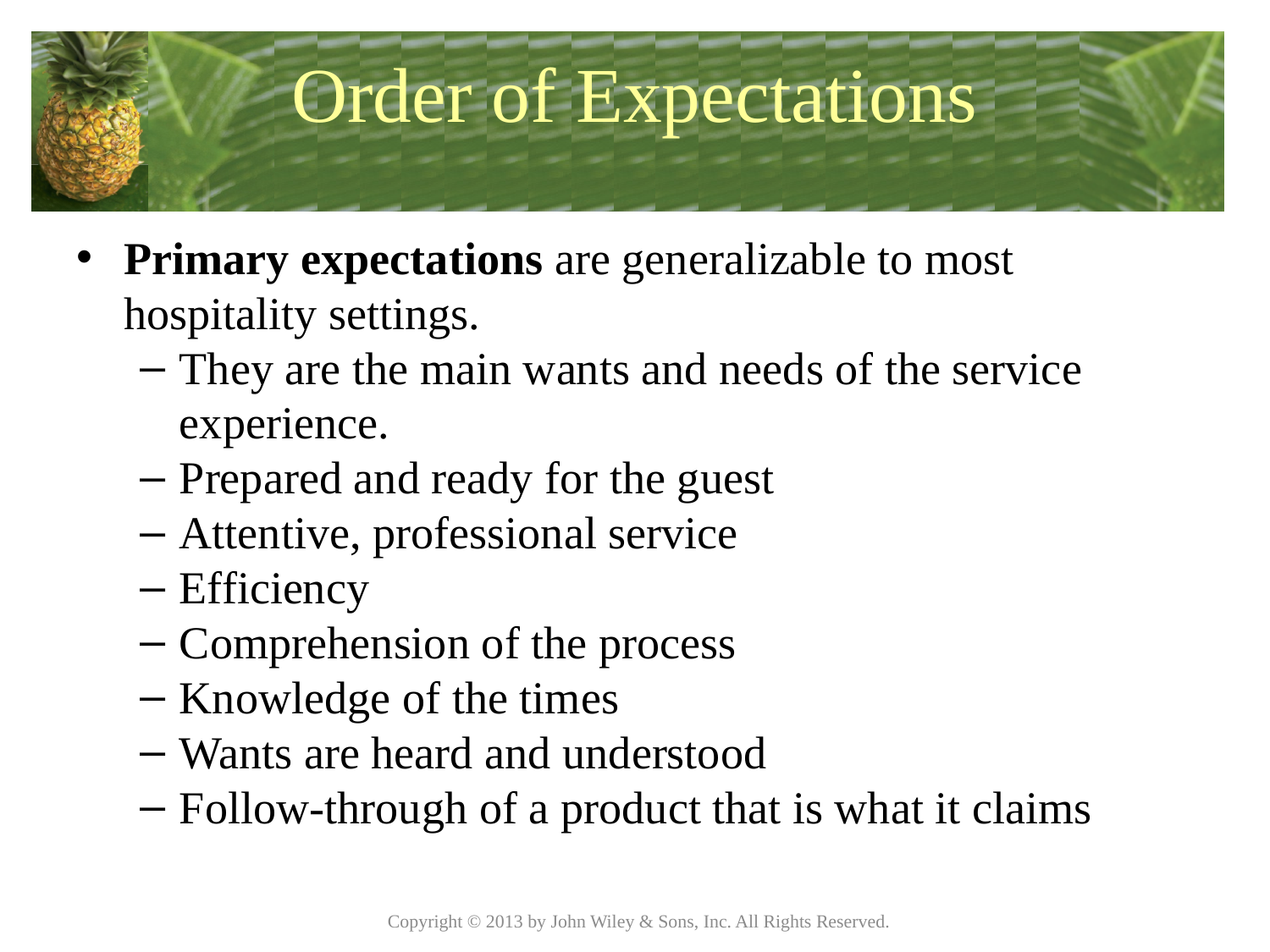

# Order of Expectations
Primary expectations are generalizable to most hospitality settings.
They are the main wants and needs of the service experience.
Prepared and ready for the guest
Attentive, professional service
Efficiency
Comprehension of the process
Knowledge of the times
Wants are heard and understood
Follow-through of a product that is what it claims